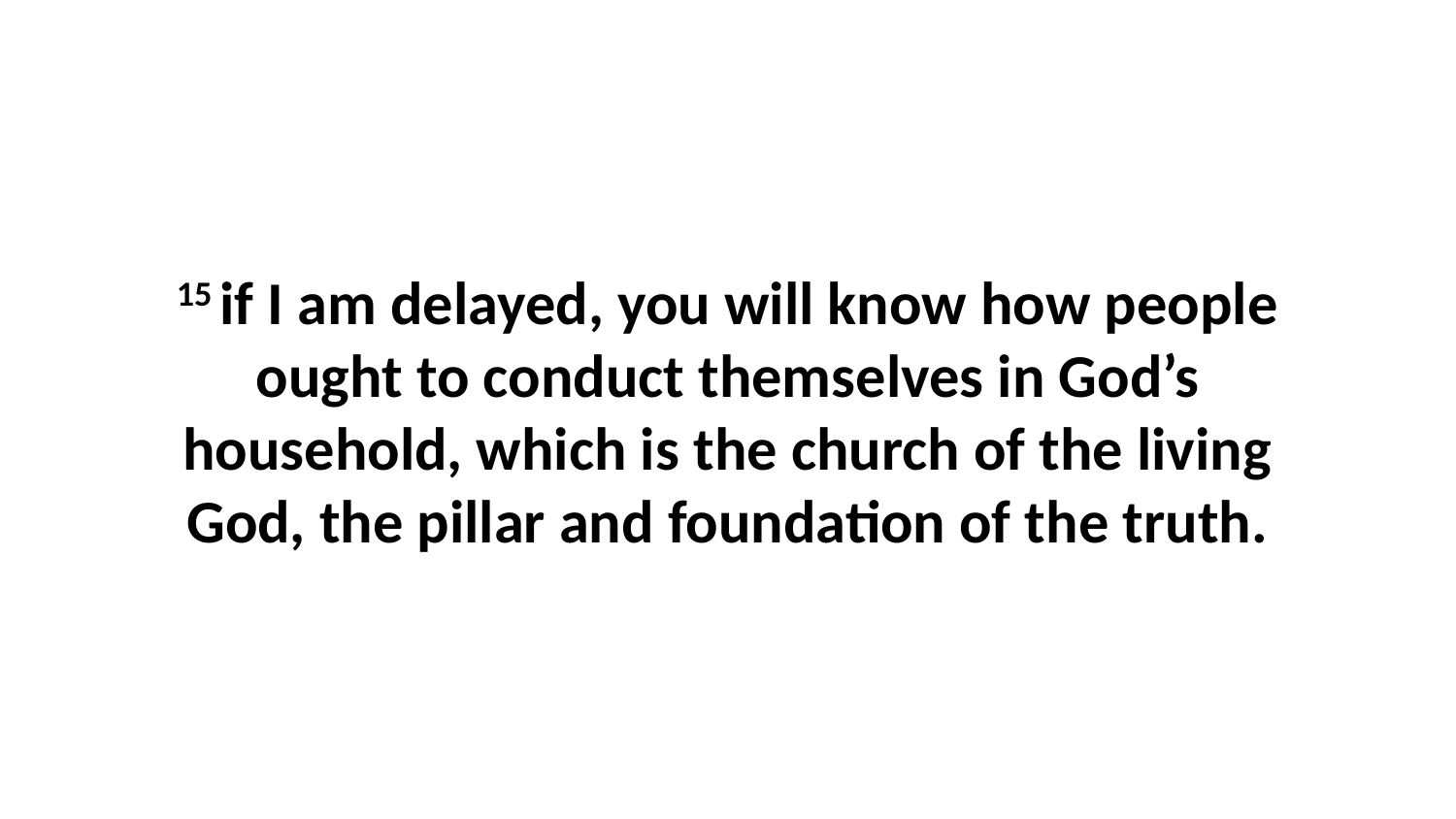

15 if I am delayed, you will know how people ought to conduct themselves in God’s household, which is the church of the living God, the pillar and foundation of the truth.